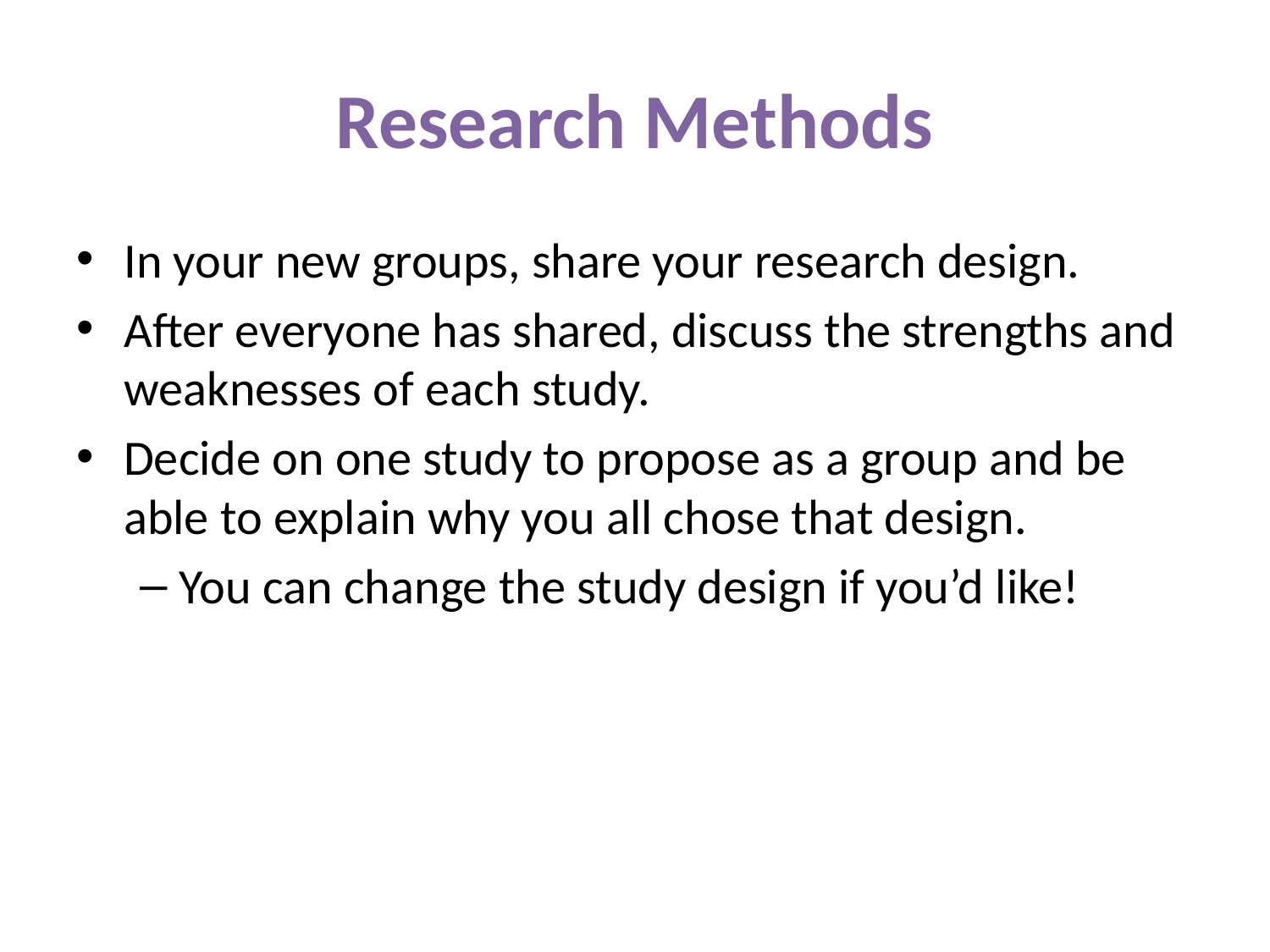

# Research Methods
In your new groups, share your research design.
After everyone has shared, discuss the strengths and weaknesses of each study.
Decide on one study to propose as a group and be able to explain why you all chose that design.
You can change the study design if you’d like!